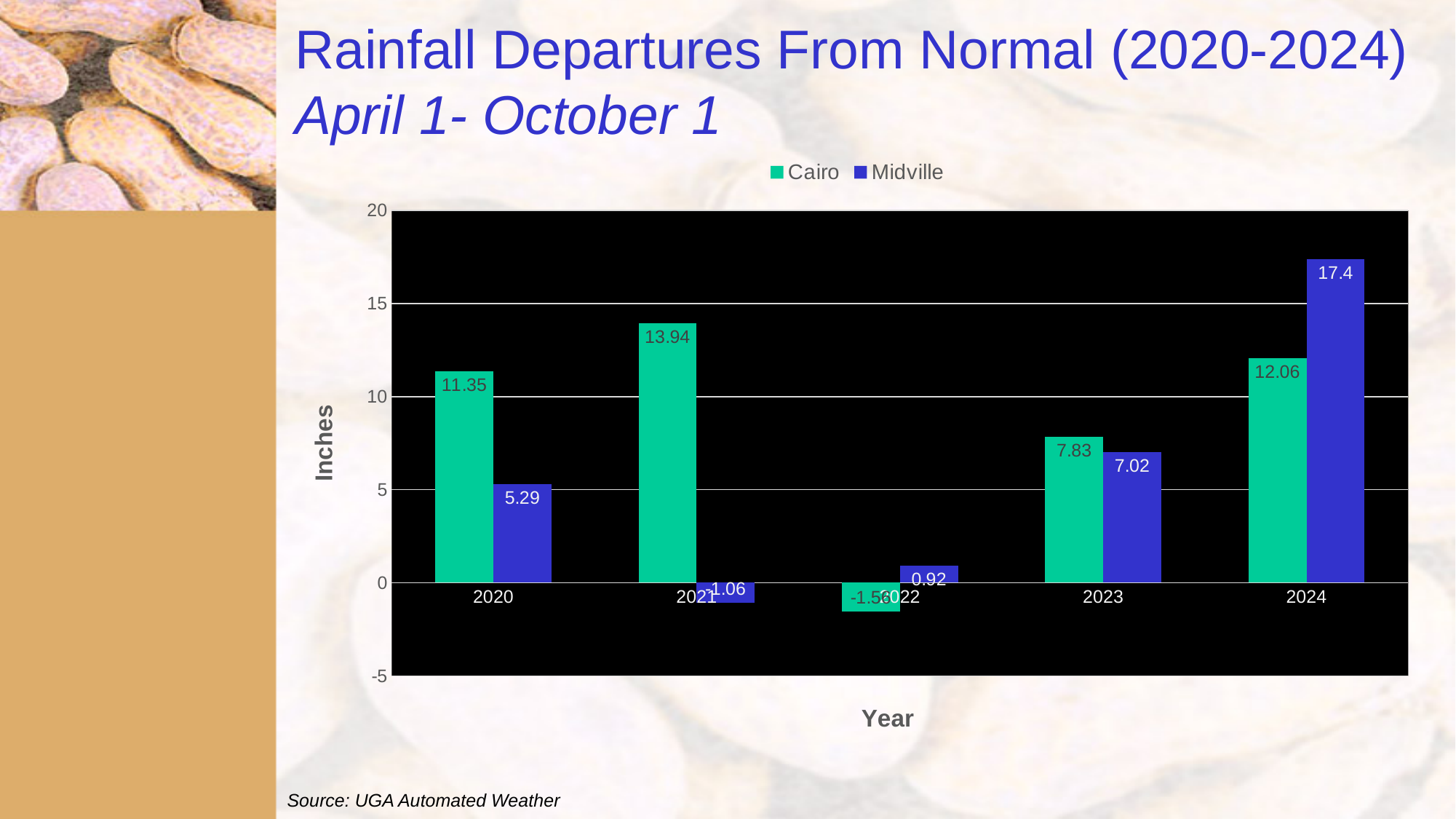

# Rainfall Departures From Normal (2020-2024) April 1- October 1

### Chart

| Category | Cairo | Midville |
|---|---|---|
| 2020 | 11.35 | 5.29 |
| 2021 | 13.94 | -1.06 |
| 2022 | -1.56 | 0.92 |
| 2023 | 7.83 | 7.02 |
| 2024 | 12.06 | 17.4 |
Source: UGA Automated Weather